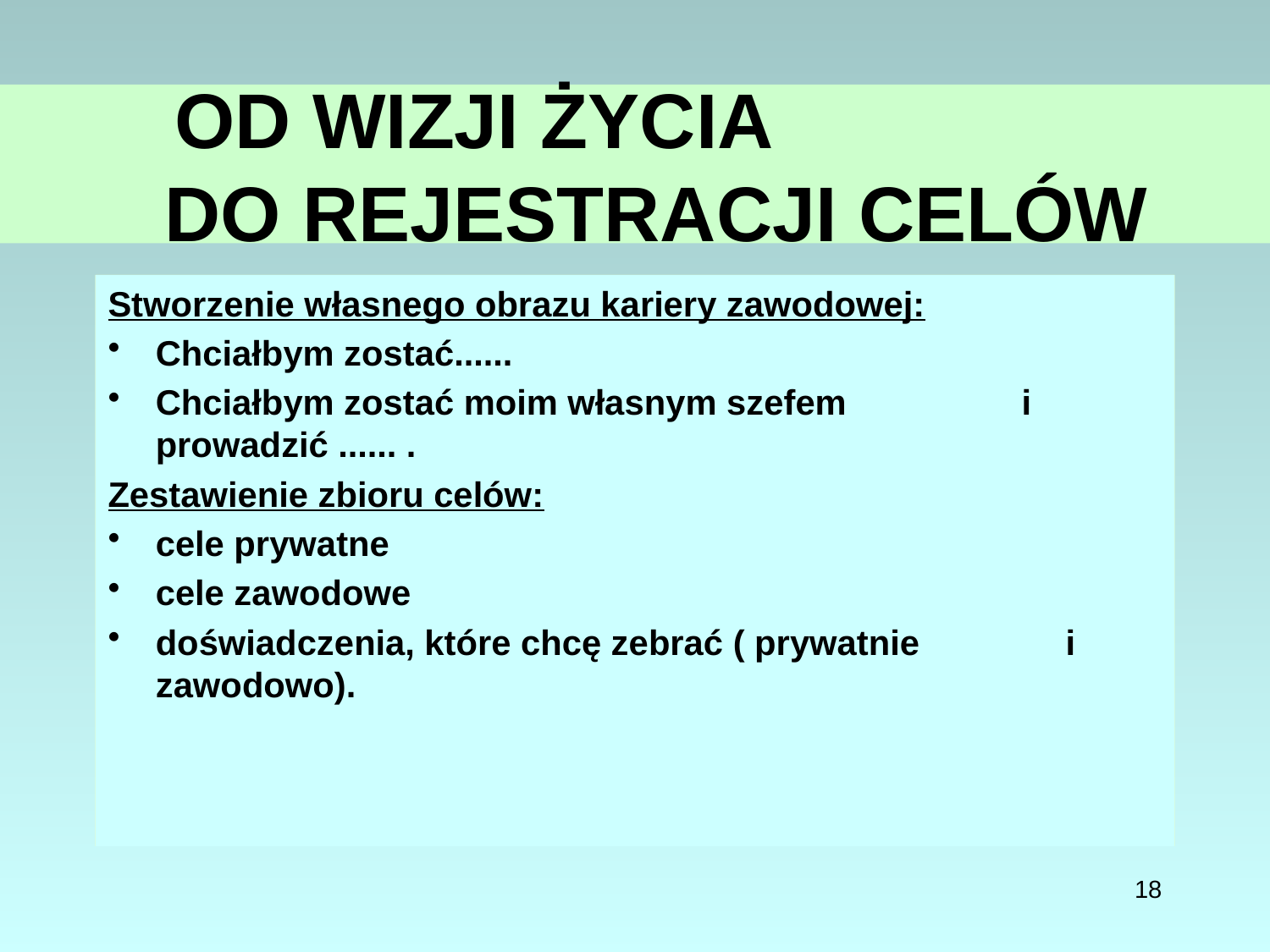

# OD WIZJI ŻYCIA DO REJESTRACJI CELÓW
Opracowanie pożądanej wizji życia:
Krzywa osiągnięć
Wizja życiowych pragnień.
Czasowe zróżnicowanie celów i pragnień:
Co chcę osiągnąć na tym świecie, w moim życiu?
Co chcę osiągnąć w ciągu 1-5 lat?
Co chcę osiągnąć w ciągu najbliższego roku?
Stworzenie własnego obrazu kariery zawodowej:
Chciałbym zostać......
Chciałbym zostać moim własnym szefem                  i prowadzić ...... .
Zestawienie zbioru celów:
cele prywatne
cele zawodowe
doświadczenia, które chcę zebrać ( prywatnie               i zawodowo).
18